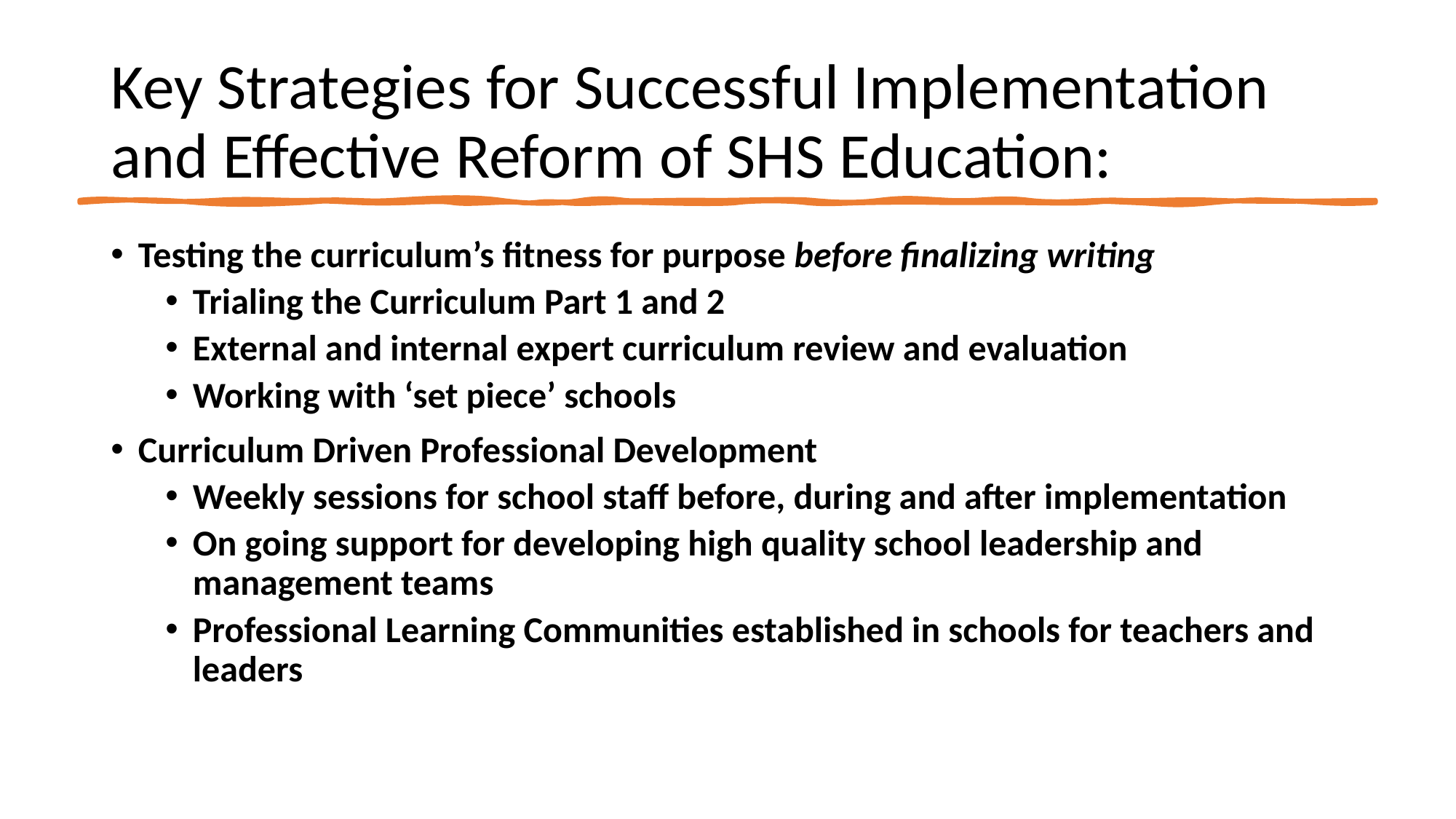

# Key Strategies for Successful Implementation and Effective Reform of SHS Education:

Testing the curriculum’s fitness for purpose before finalizing writing
Trialing the Curriculum Part 1 and 2
External and internal expert curriculum review and evaluation
Working with ‘set piece’ schools
Curriculum Driven Professional Development
Weekly sessions for school staff before, during and after implementation
On going support for developing high quality school leadership and management teams
Professional Learning Communities established in schools for teachers and leaders